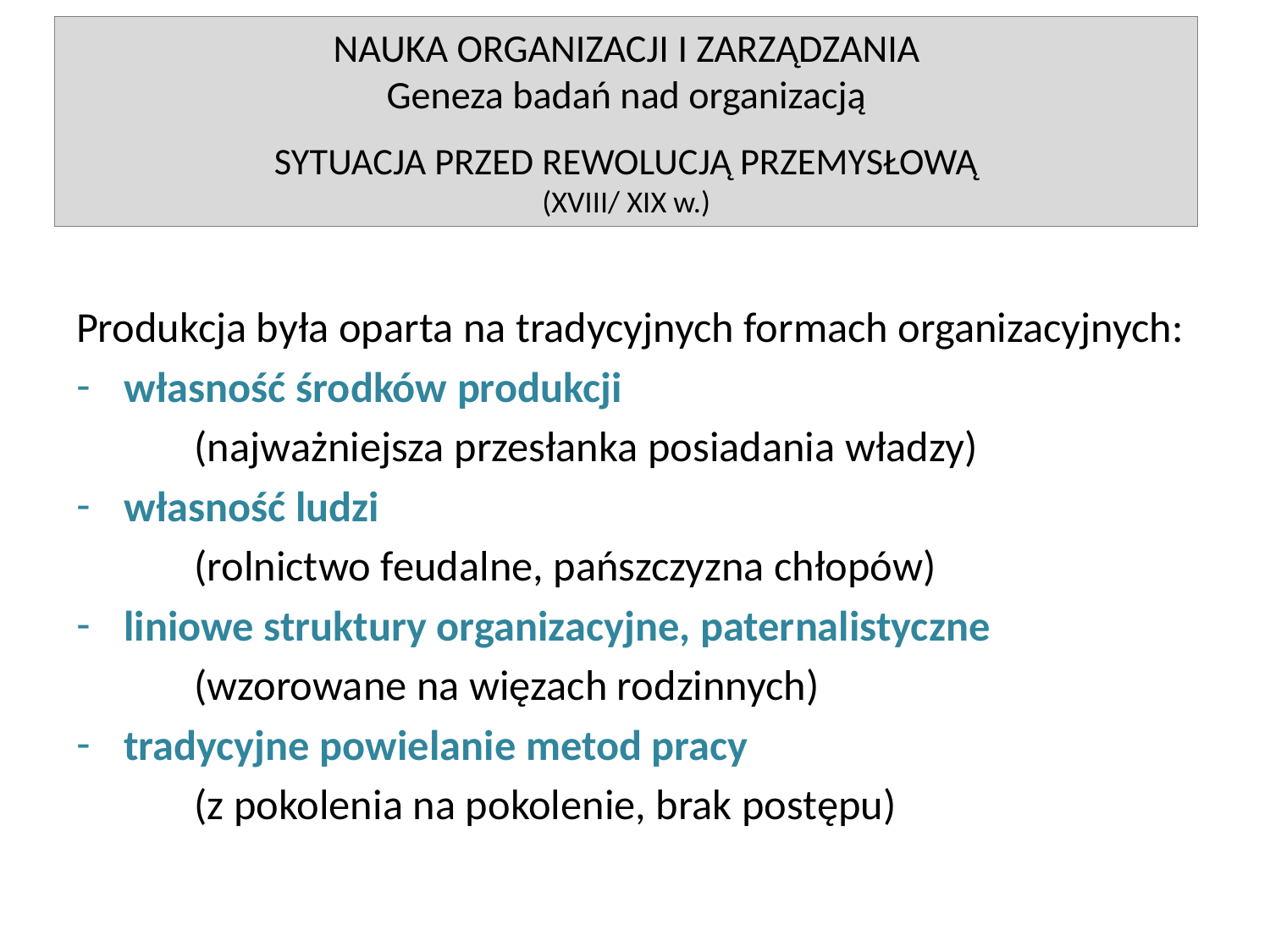

NAUKA ORGANIZACJI I ZARZĄDZANIA
Geneza badań nad organizacją

SYTUACJA PRZED REWOLUCJĄ PRZEMYSŁOWĄ
(XVIII/ XIX w.)

Produkcja była oparta na tradycyjnych formach organizacyjnych:
własność środków produkcji
	(najważniejsza przesłanka posiadania władzy)
własność ludzi
	(rolnictwo feudalne, pańszczyzna chłopów)
liniowe struktury organizacyjne, paternalistyczne
	(wzorowane na więzach rodzinnych)
tradycyjne powielanie metod pracy
	(z pokolenia na pokolenie, brak postępu)